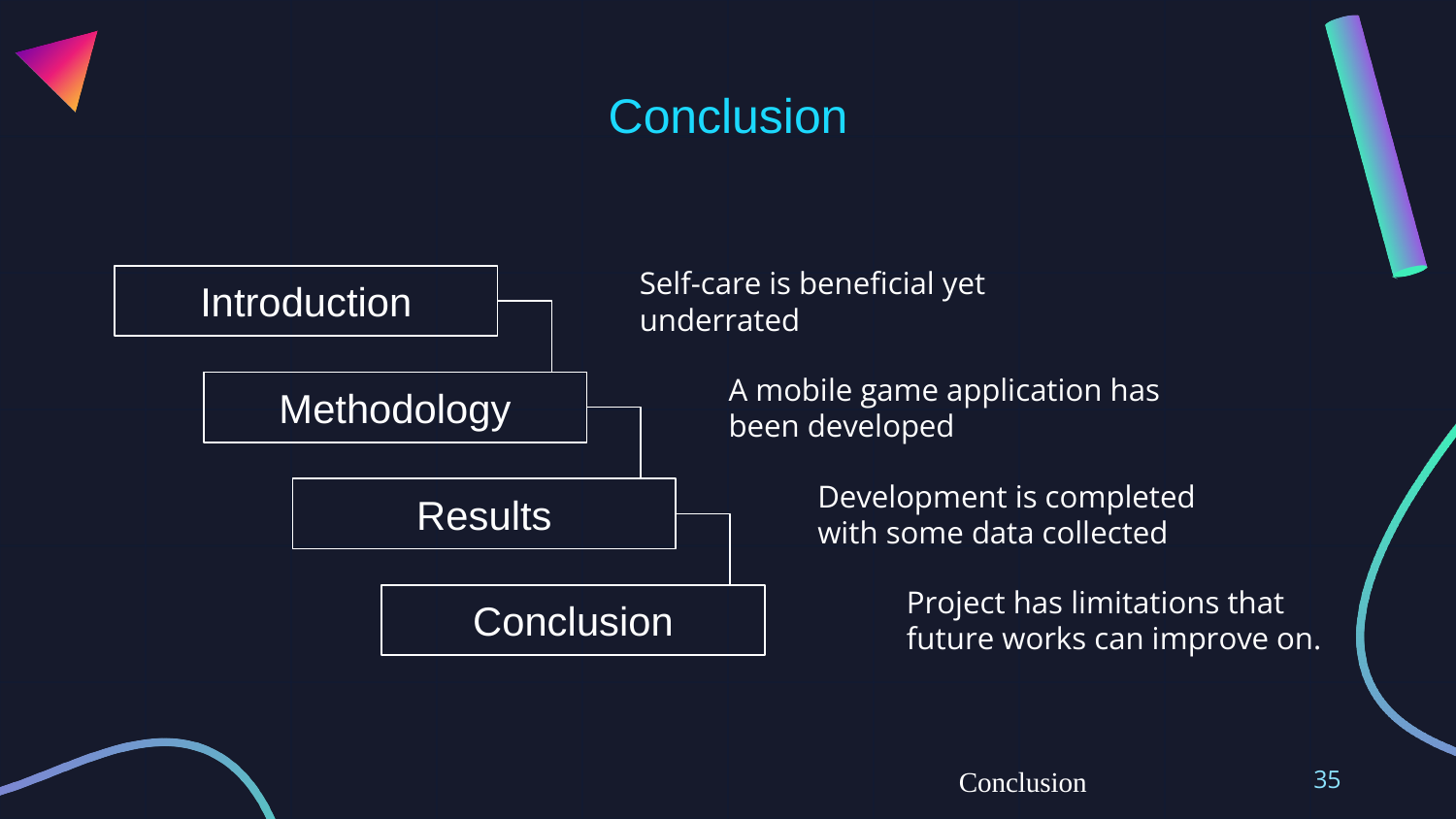

# Conclusion
Introduction
Self-care is beneficial yet underrated

A mobile game application has been developed
Methodology
Development is completed with some data collected
Results

Project has limitations that future works can improve on.
Conclusion

Conclusion
35